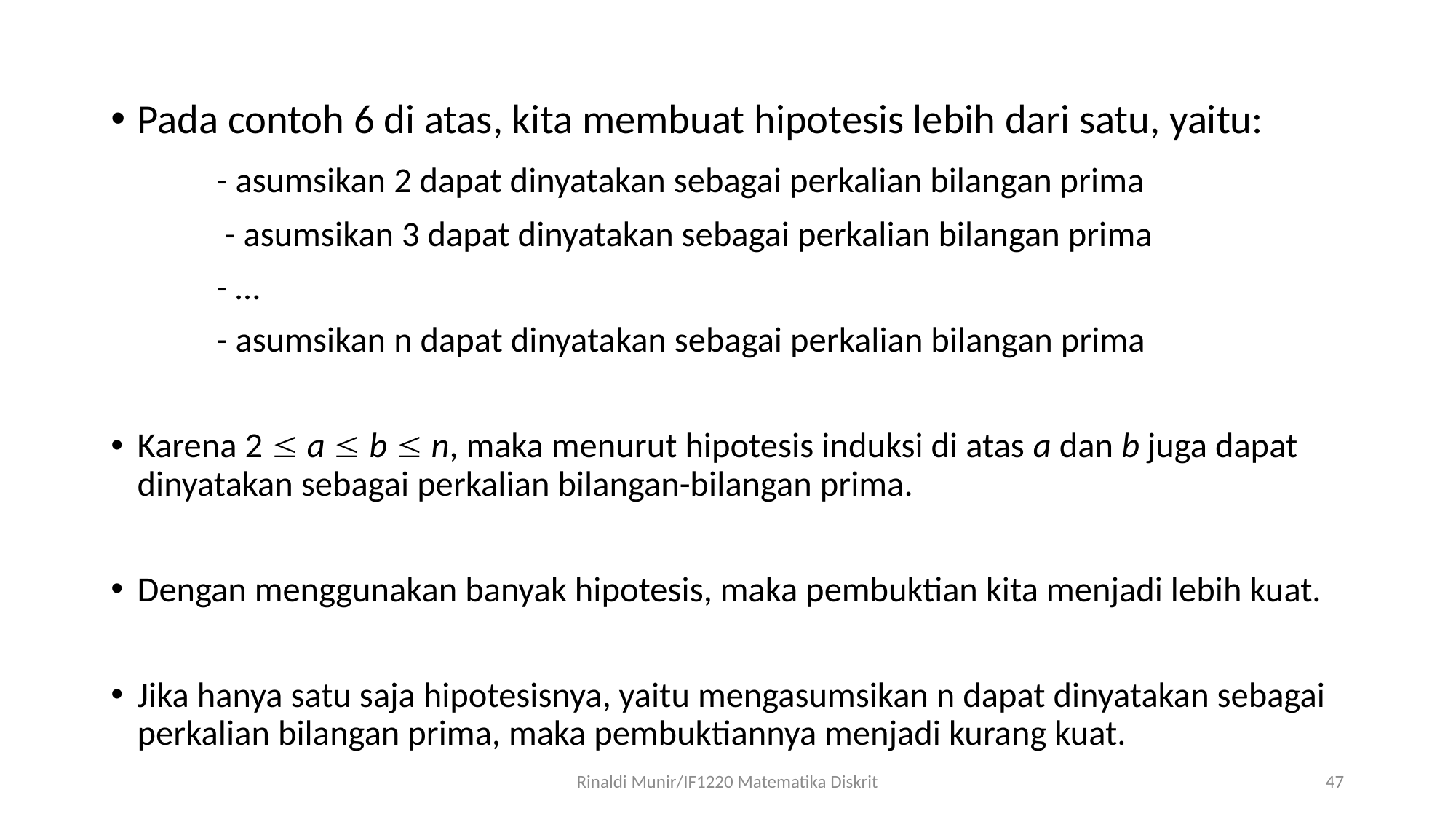

Pada contoh 6 di atas, kita membuat hipotesis lebih dari satu, yaitu:
	- asumsikan 2 dapat dinyatakan sebagai perkalian bilangan prima
	 - asumsikan 3 dapat dinyatakan sebagai perkalian bilangan prima
	- …
	- asumsikan n dapat dinyatakan sebagai perkalian bilangan prima

Karena 2 ≤ a ≤ b ≤ n, maka menurut hipotesis induksi di atas a dan b juga dapat dinyatakan sebagai perkalian bilangan-bilangan prima.

Dengan menggunakan banyak hipotesis, maka pembuktian kita menjadi lebih kuat.

Jika hanya satu saja hipotesisnya, yaitu mengasumsikan n dapat dinyatakan sebagai perkalian bilangan prima, maka pembuktiannya menjadi kurang kuat.
Rinaldi Munir/IF1220 Matematika Diskrit
47